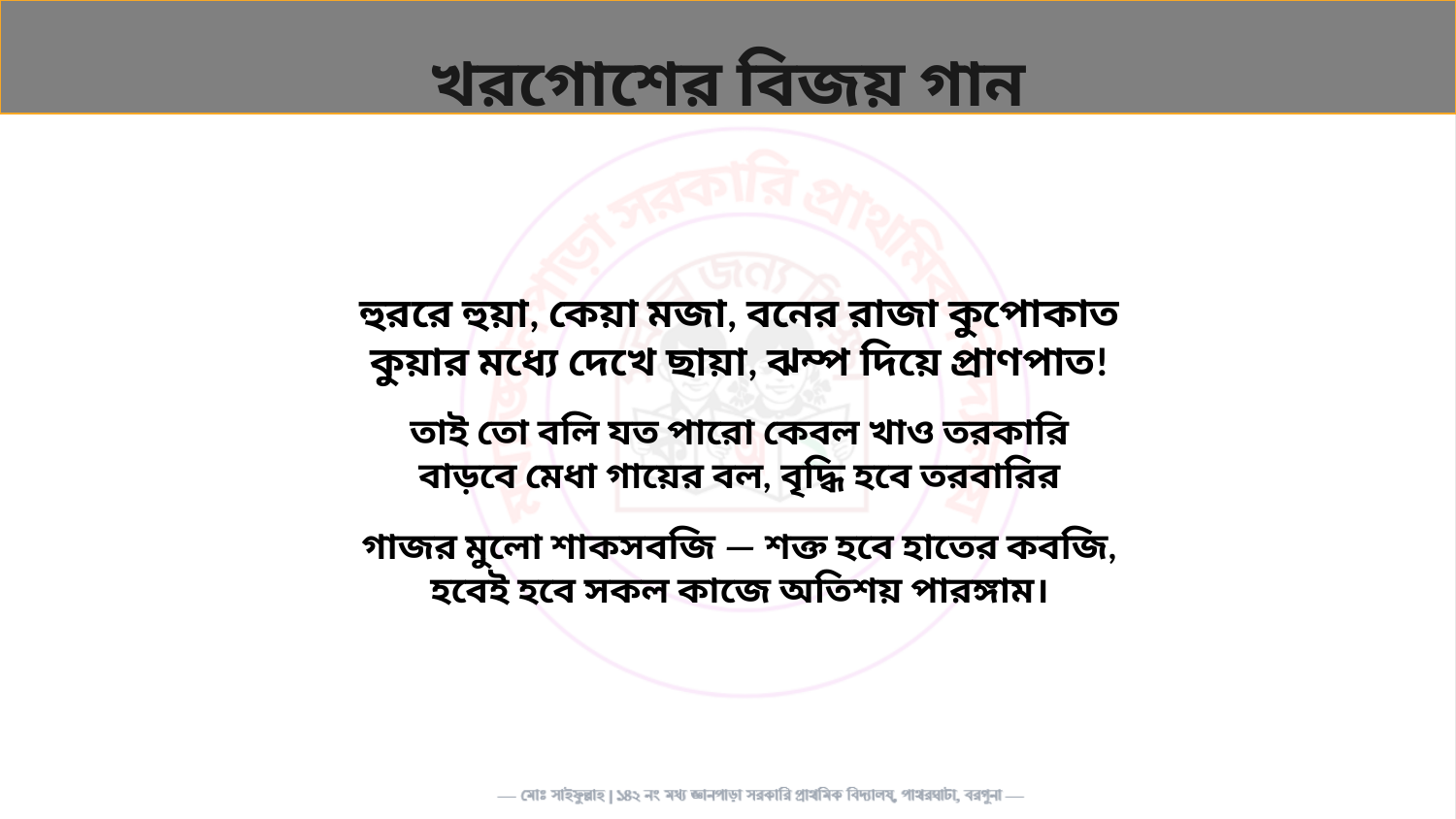

খরগোশের বিজয় গান
হুররে হুয়া, কেয়া মজা, বনের রাজা কুপোকাত
কুয়ার মধ্যে দেখে ছায়া, ঝম্প দিয়ে প্রাণপাত!

তাই তো বলি যত পারো কেবল খাও তরকারি
বাড়বে মেধা গায়ের বল, বৃদ্ধি হবে তরবারির

গাজর মুলো শাকসবজি — শক্ত হবে হাতের কবজি,
হবেই হবে সকল কাজে অতিশয় পারঙ্গাম।